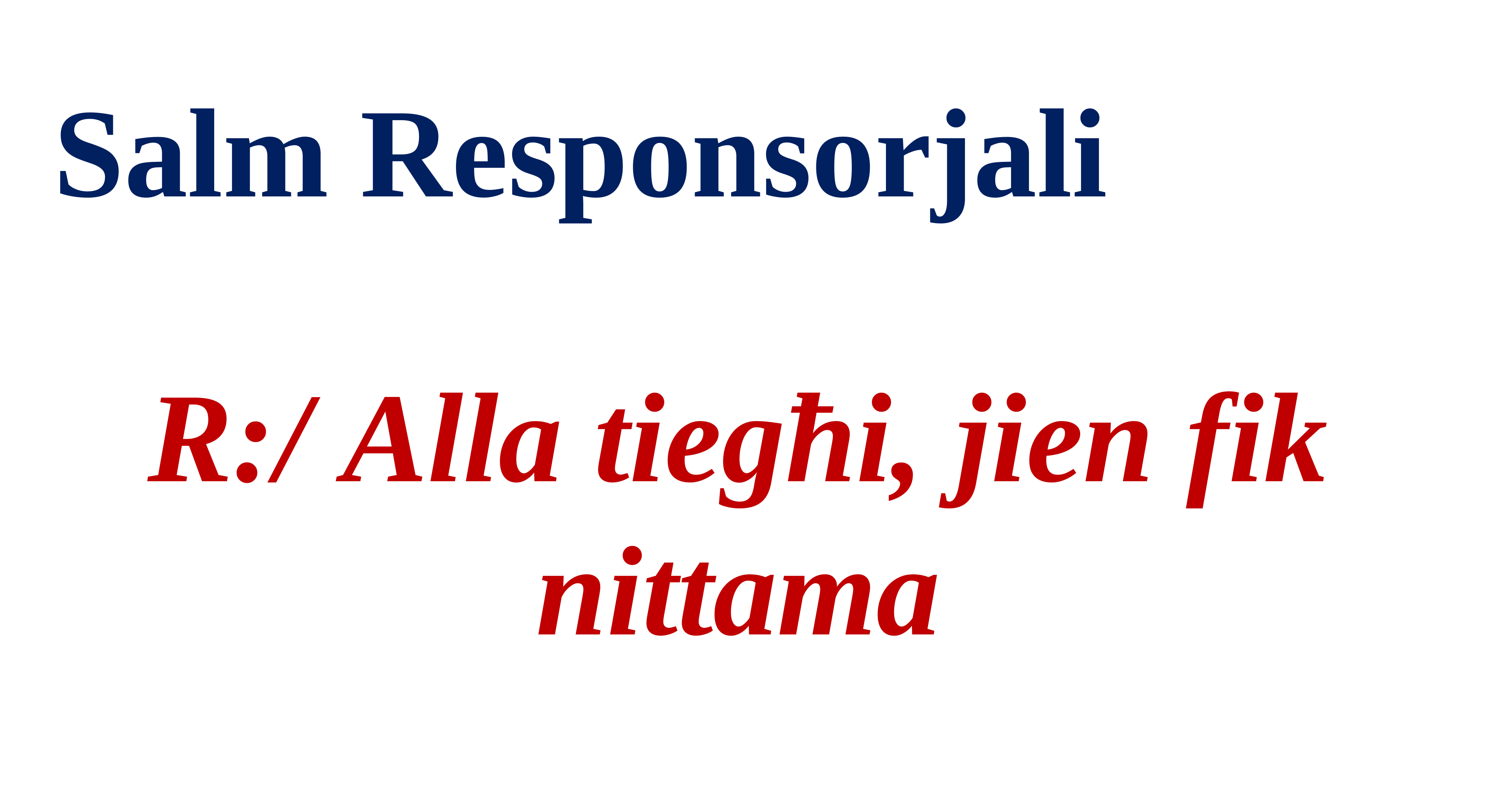

Salm Responsorjali
R:/ Alla tiegħi, jien fik nittama